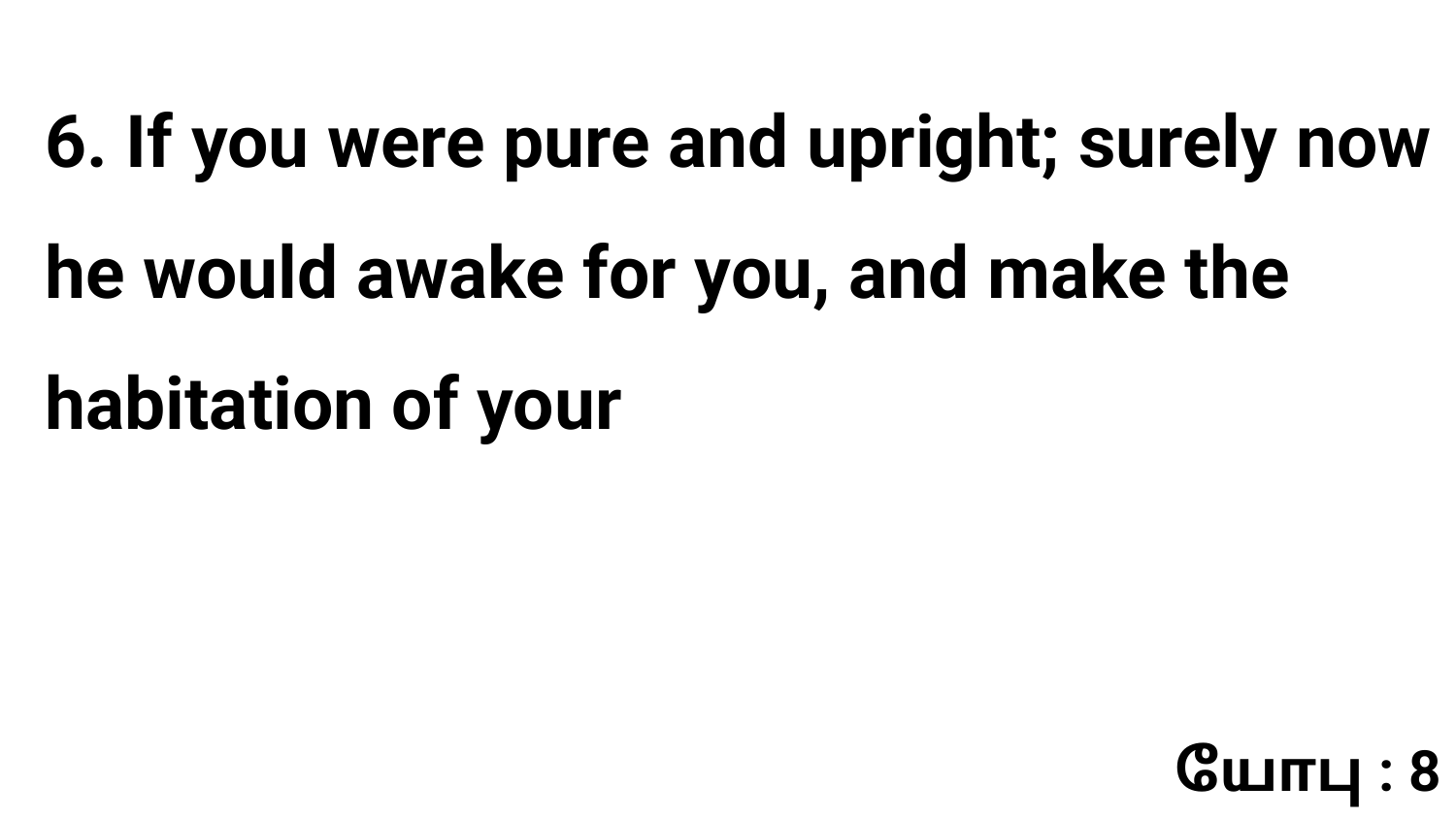

6. If you were pure and upright; surely now he would awake for you, and make the habitation of your
யோபு : 8